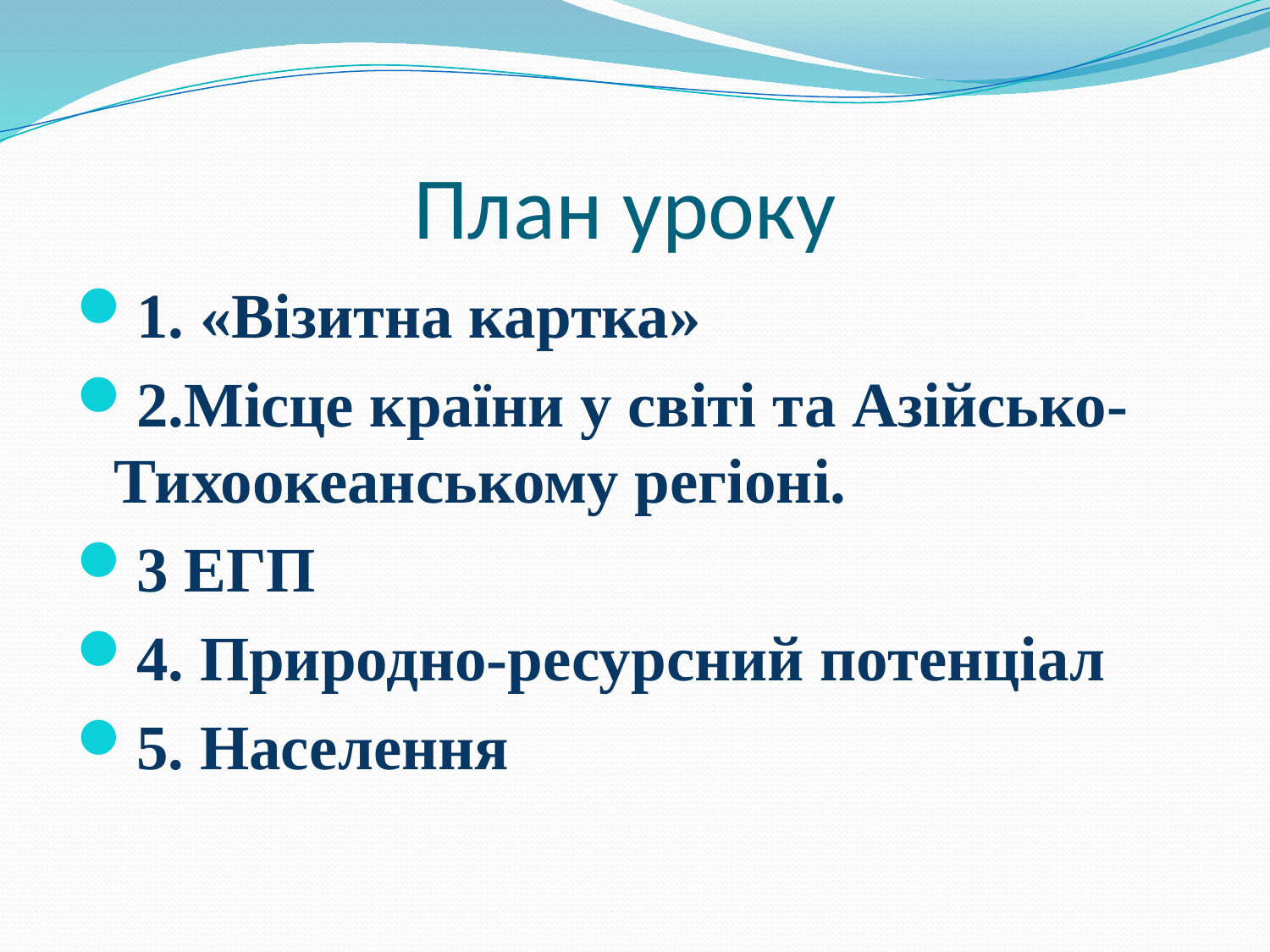

# План уроку
1. «Візитна картка»
2.Місце країни у світі та Азійсько-Тихоокеанському регіоні.
3 ЕГП
4. Природно-ресурсний потенціал
5. Населення